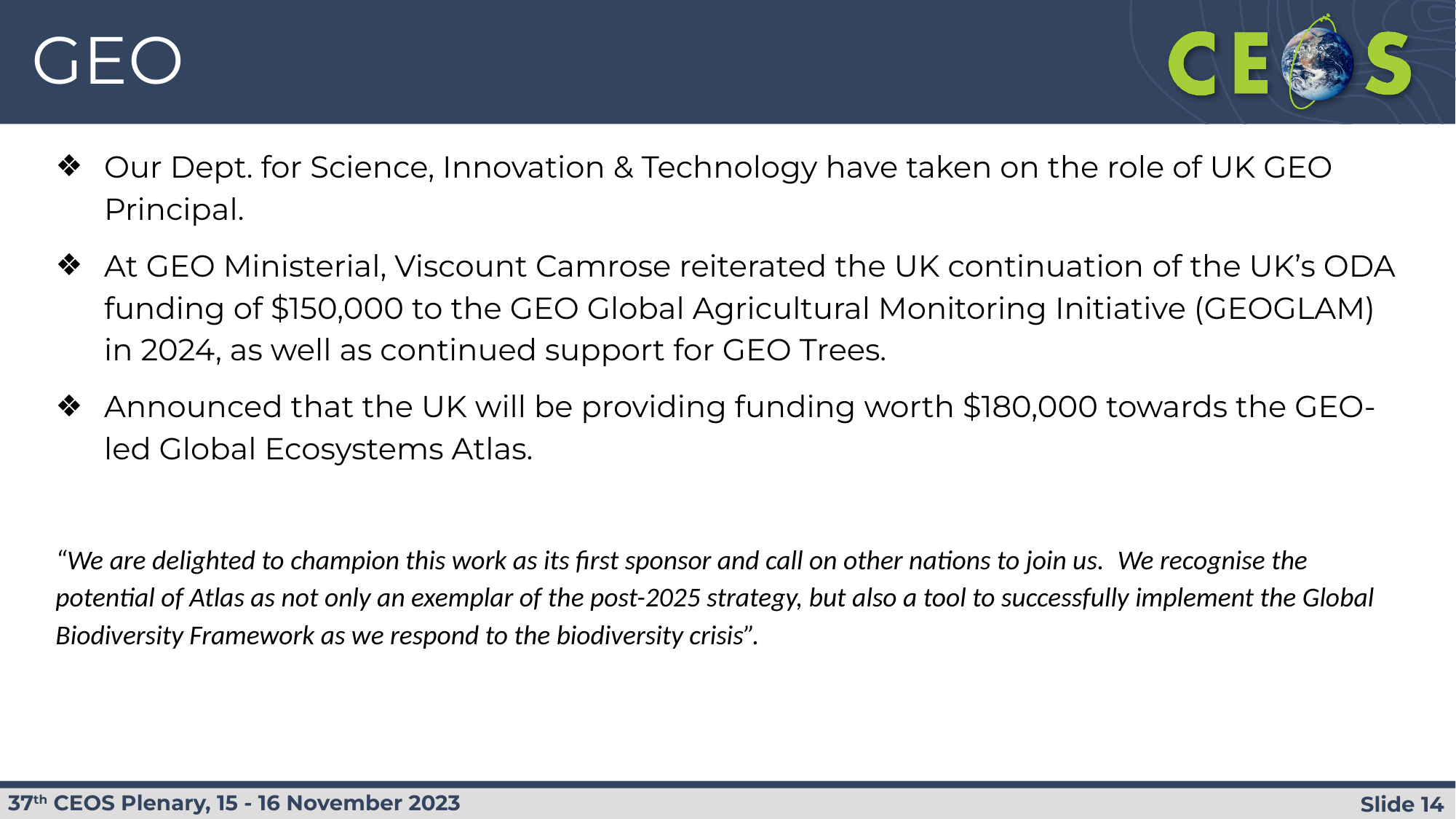

# GEO
Our Dept. for Science, Innovation & Technology have taken on the role of UK GEO Principal.
At GEO Ministerial, Viscount Camrose reiterated the UK continuation of the UK’s ODA funding of $150,000 to the GEO Global Agricultural Monitoring Initiative (GEOGLAM) in 2024, as well as continued support for GEO Trees.
Announced that the UK will be providing funding worth $180,000 towards the GEO-led Global Ecosystems Atlas.

“We are delighted to champion this work as its first sponsor and call on other nations to join us.  We recognise the potential of Atlas as not only an exemplar of the post-2025 strategy, but also a tool to successfully implement the Global Biodiversity Framework as we respond to the biodiversity crisis”.